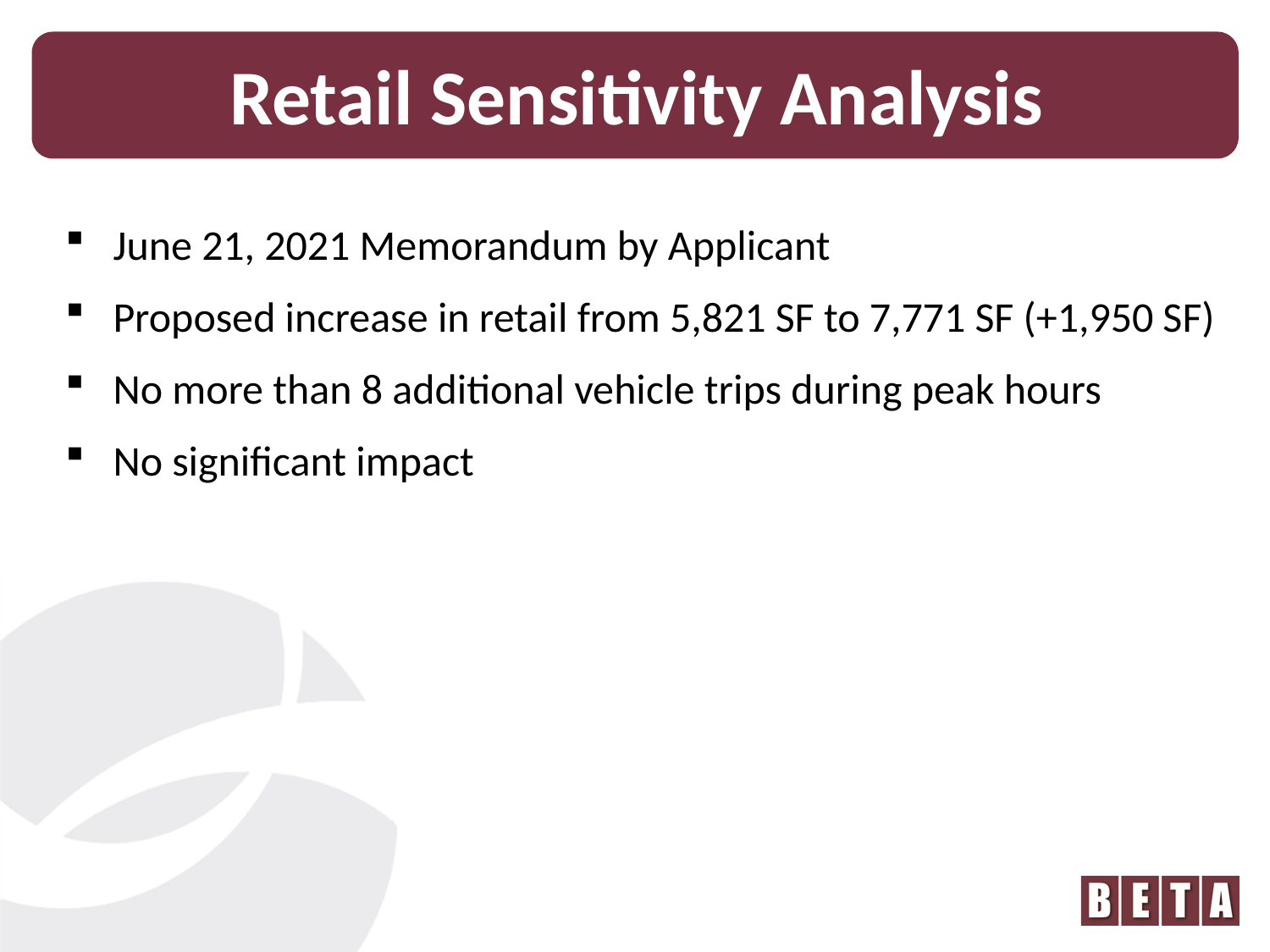

Retail Sensitivity Analysis  Conditions
June 21, 2021 Memorandum by Applicant
Proposed increase in retail from 5,821 SF to 7,771 SF (+1,950 SF)
No more than 8 additional vehicle trips during peak hours
No significant impact